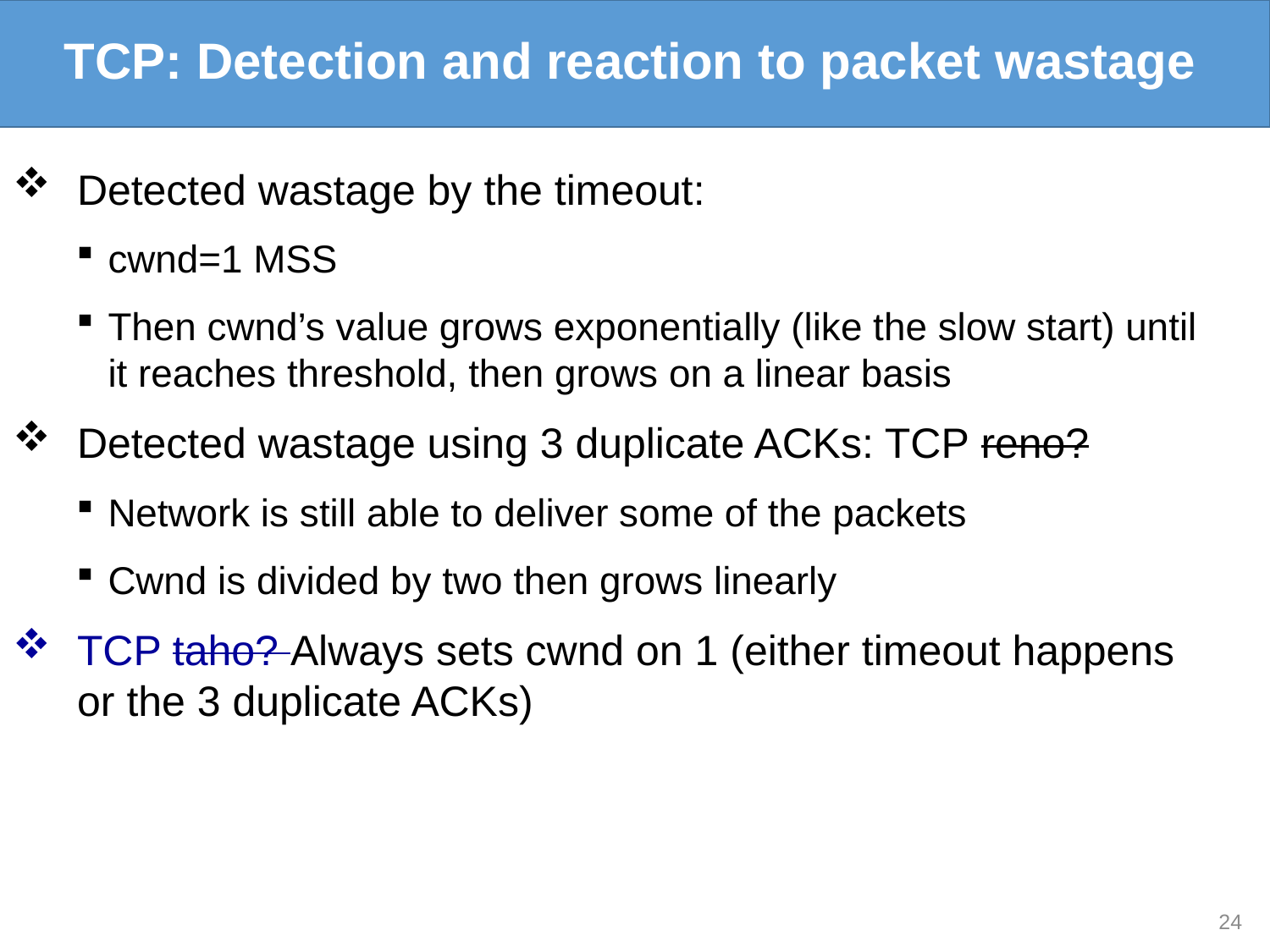

# TCP: Detection and reaction to packet wastage
Detected wastage by the timeout:
cwnd=1 MSS
Then cwnd’s value grows exponentially (like the slow start) until it reaches threshold, then grows on a linear basis
Detected wastage using 3 duplicate ACKs: TCP reno?
Network is still able to deliver some of the packets
Cwnd is divided by two then grows linearly
TCP taho? Always sets cwnd on 1 (either timeout happens or the 3 duplicate ACKs)
24